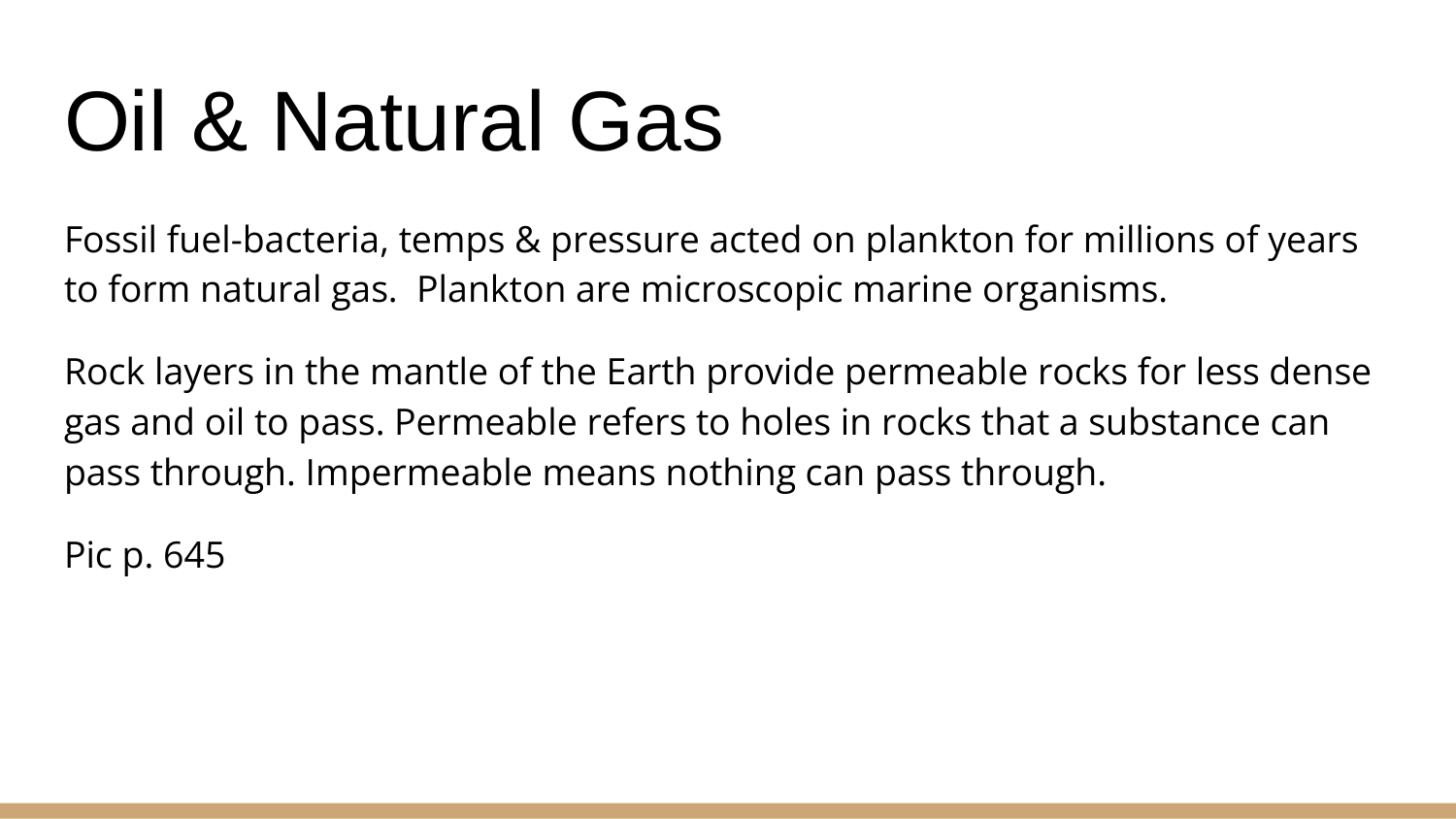

# Oil & Natural Gas
Fossil fuel-bacteria, temps & pressure acted on plankton for millions of years to form natural gas.  Plankton are microscopic marine organisms.
Rock layers in the mantle of the Earth provide permeable rocks for less dense gas and oil to pass. Permeable refers to holes in rocks that a substance can pass through. Impermeable means nothing can pass through.
Pic p. 645